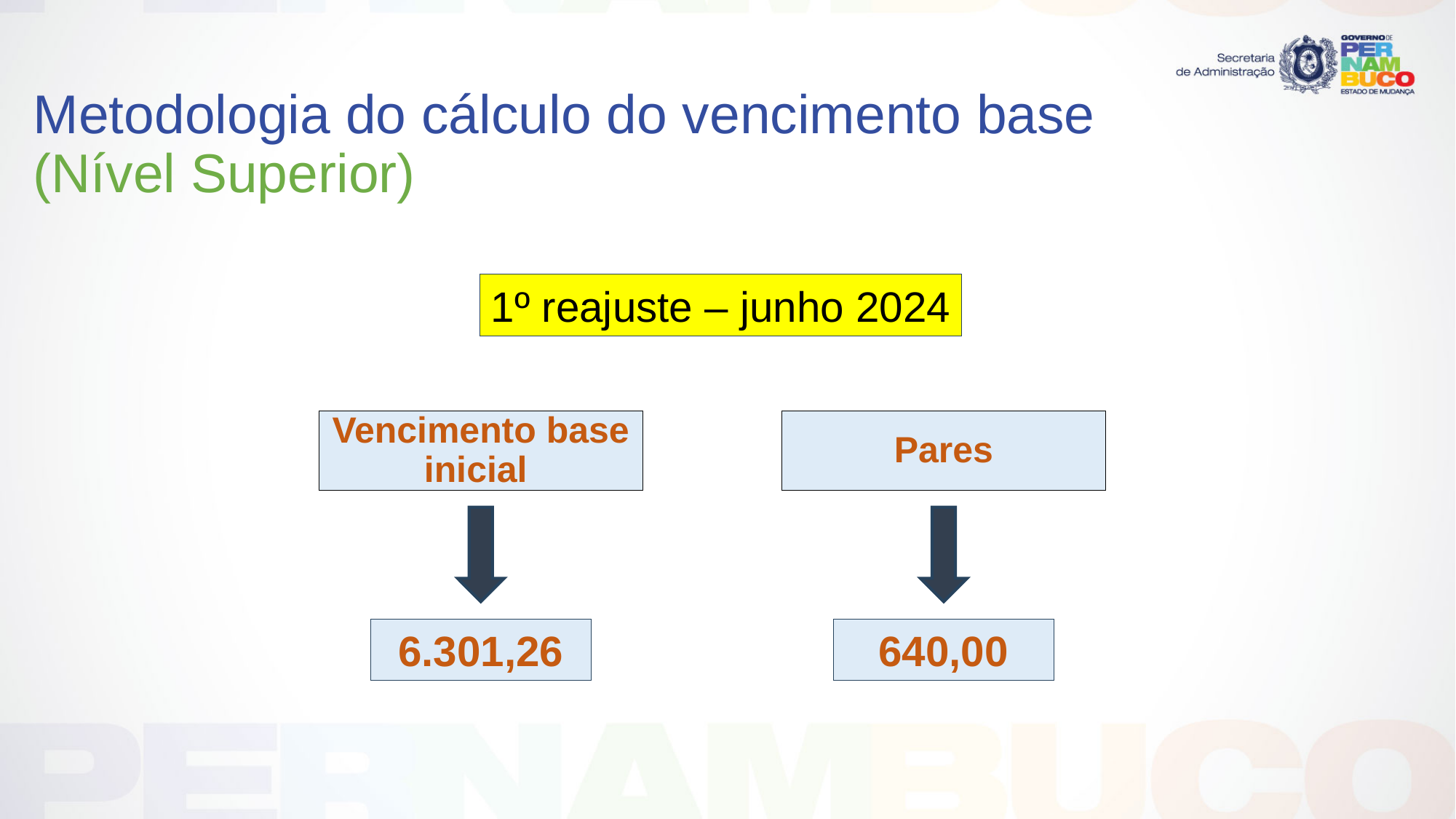

# Metodologia do cálculo do vencimento base (Nível Superior)
1º reajuste – junho 2024
Vencimento base
inicial
Pares

6.301,26
640,00